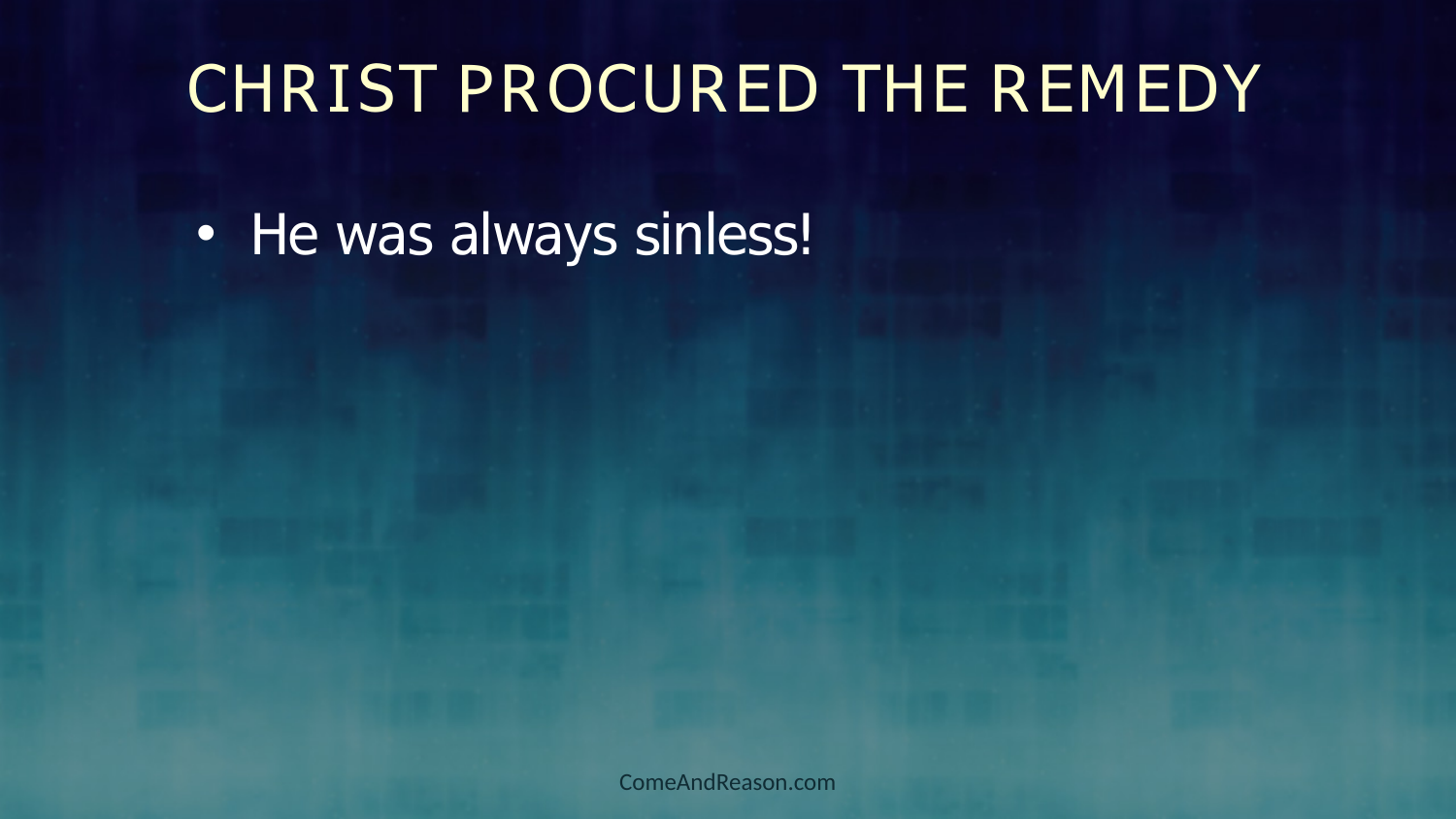

# Christ Procured The Remedy
He was always sinless!
ComeAndReason.com